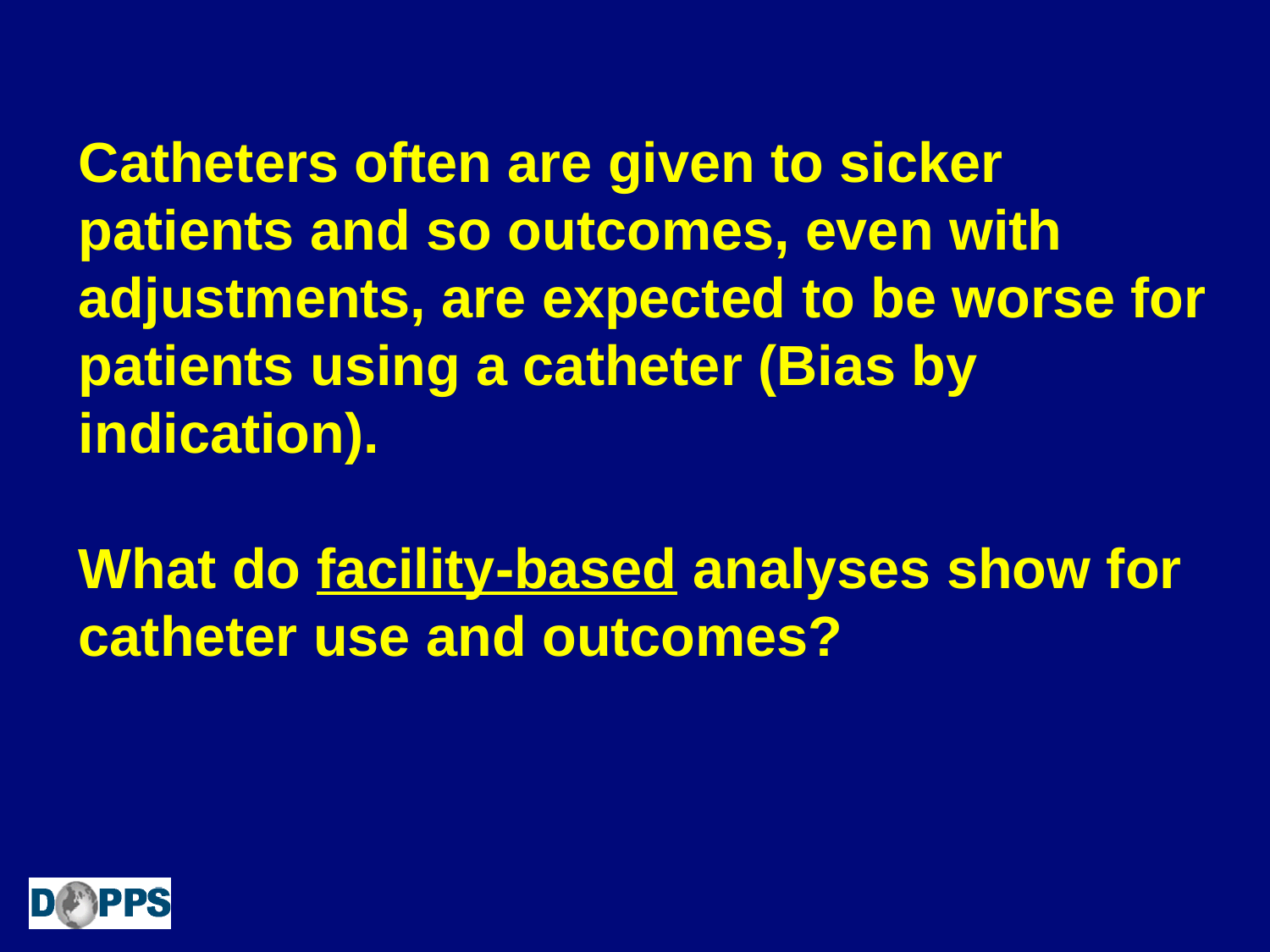

# Catheters often are given to sicker patients and so outcomes, even with adjustments, are expected to be worse for patients using a catheter (Bias by indication). What do facility-based analyses show for catheter use and outcomes?